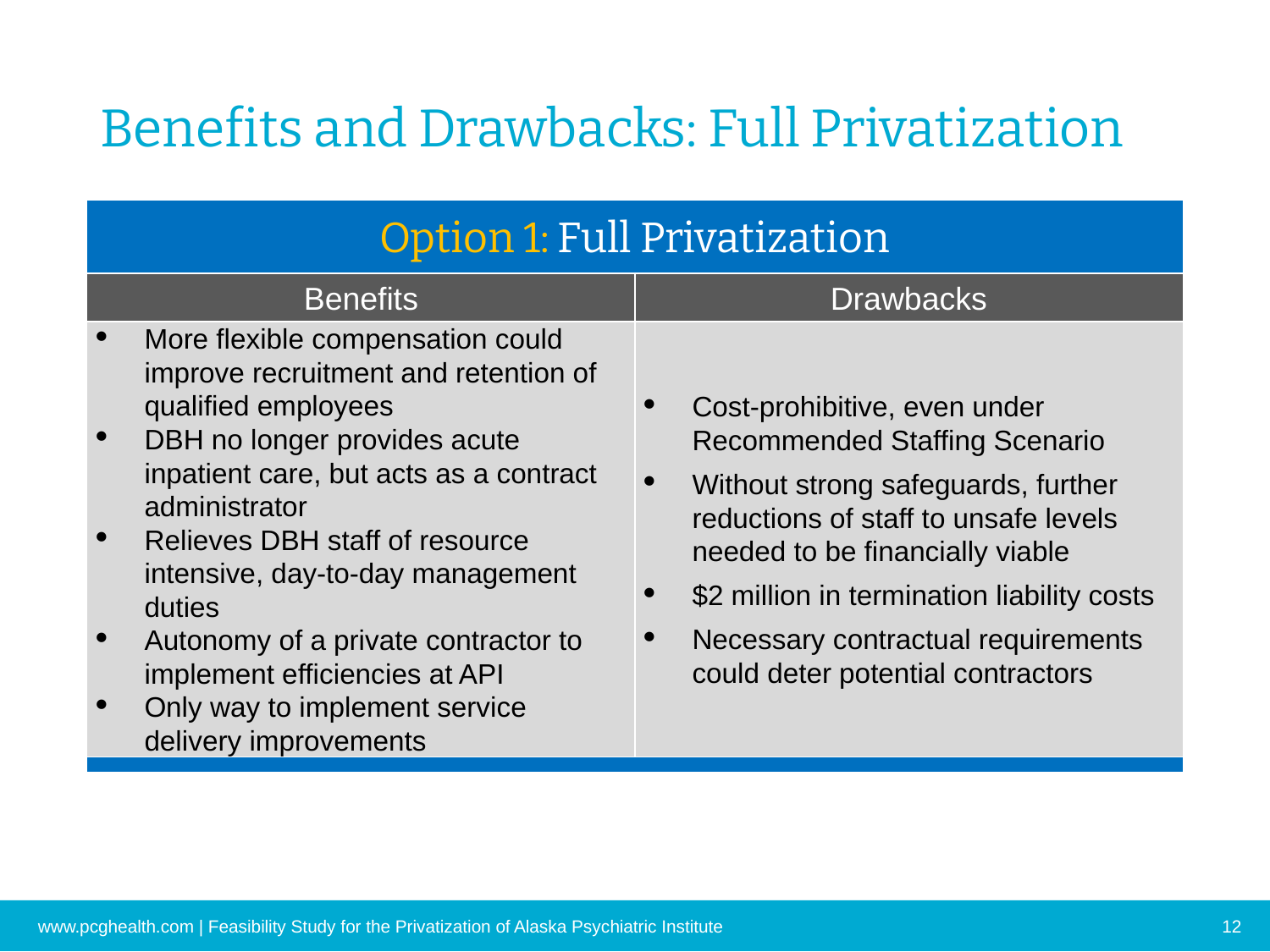

# Benefits and Drawbacks: Full Privatization

| Option 1: Full Privatization |  |
| --- | --- |
| Benefits | Drawbacks |
| More flexible compensation could improve recruitment and retention of qualified employees DBH no longer provides acute inpatient care, but acts as a contract administrator Relieves DBH staff of resource intensive, day-to-day management duties Autonomy of a private contractor to implement efficiencies at API Only way to implement service delivery improvements | Cost-prohibitive, even under Recommended Staffing Scenario Without strong safeguards, further reductions of staff to unsafe levels needed to be financially viable $2 million in termination liability costs Necessary contractual requirements could deter potential contractors |
|  |  |
www.pcghealth.com | Feasibility Study for the Privatization of Alaska Psychiatric Institute

12